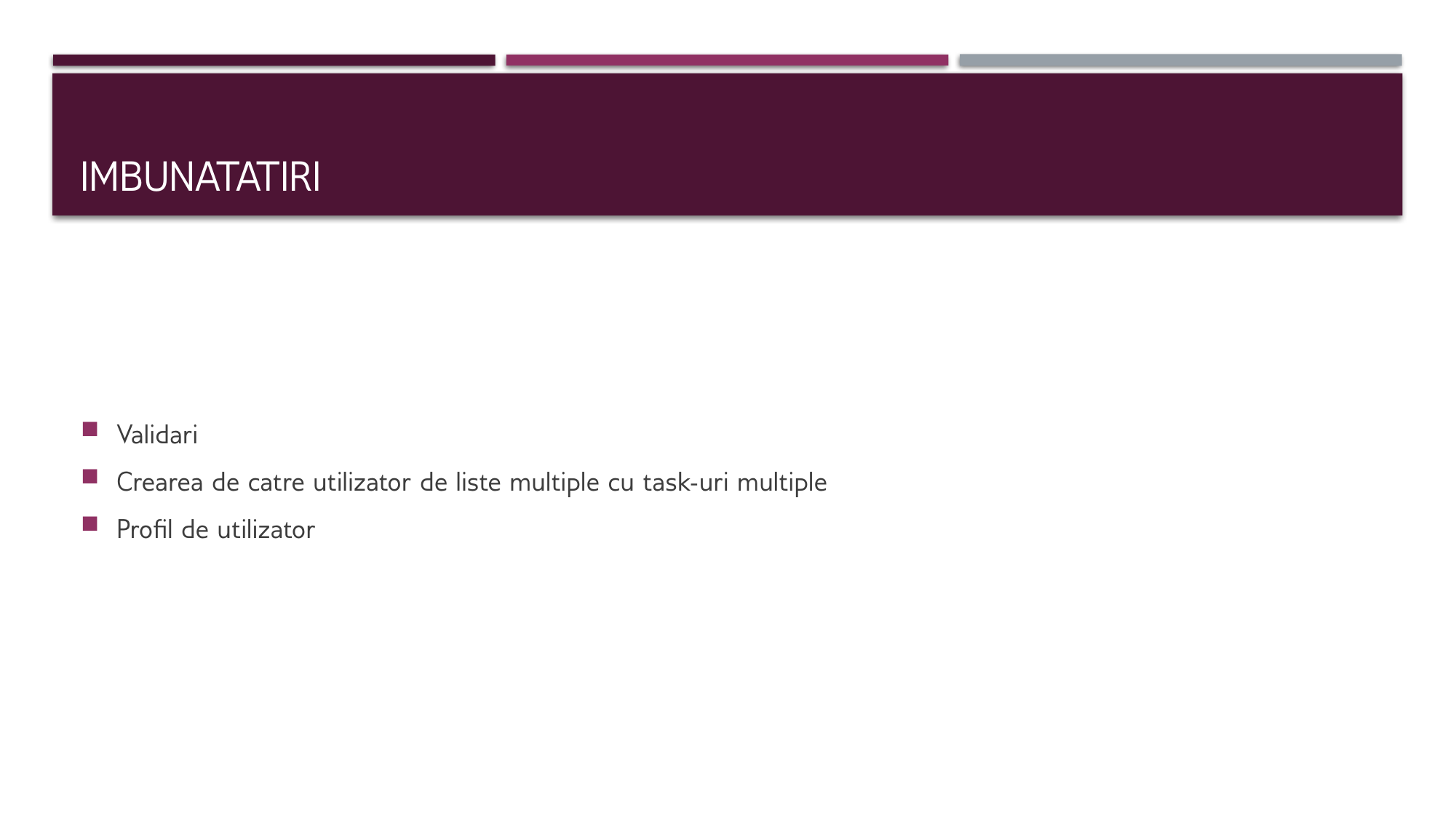

# IMBUNATATIRI
Validari
Crearea de catre utilizator de liste multiple cu task-uri multiple
Profil de utilizator